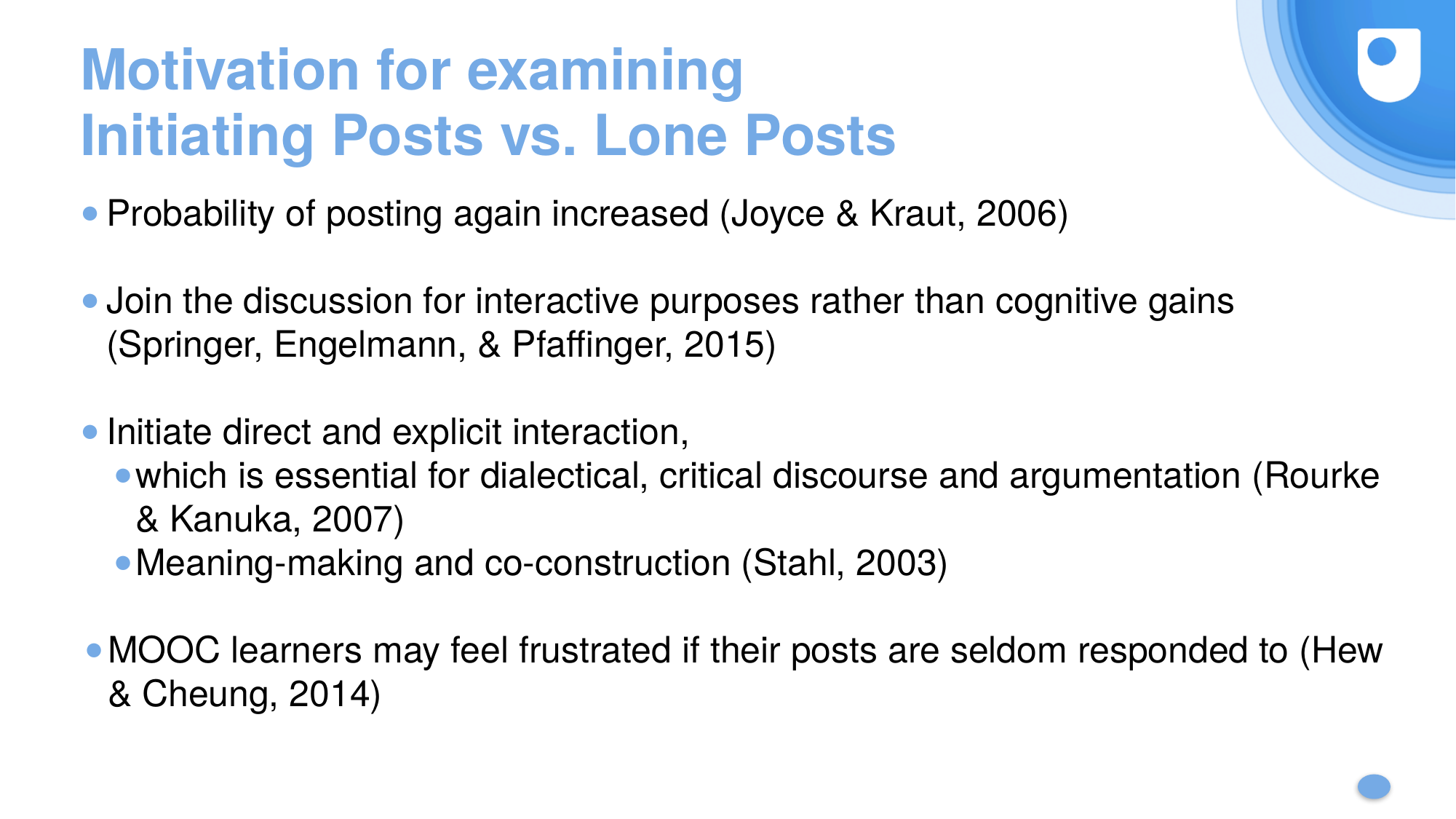

# Motivation for examining Initiating Posts vs. Lone Posts
Probability of posting again increased (Joyce & Kraut, 2006)

Join the discussion for interactive purposes rather than cognitive gains (Springer, Engelmann, & Pfaffinger, 2015)

Initiate direct and explicit interaction,
which is essential for dialectical, critical discourse and argumentation (Rourke & Kanuka, 2007)
Meaning-making and co-construction (Stahl, 2003)

MOOC learners may feel frustrated if their posts are seldom responded to (Hew & Cheung, 2014)